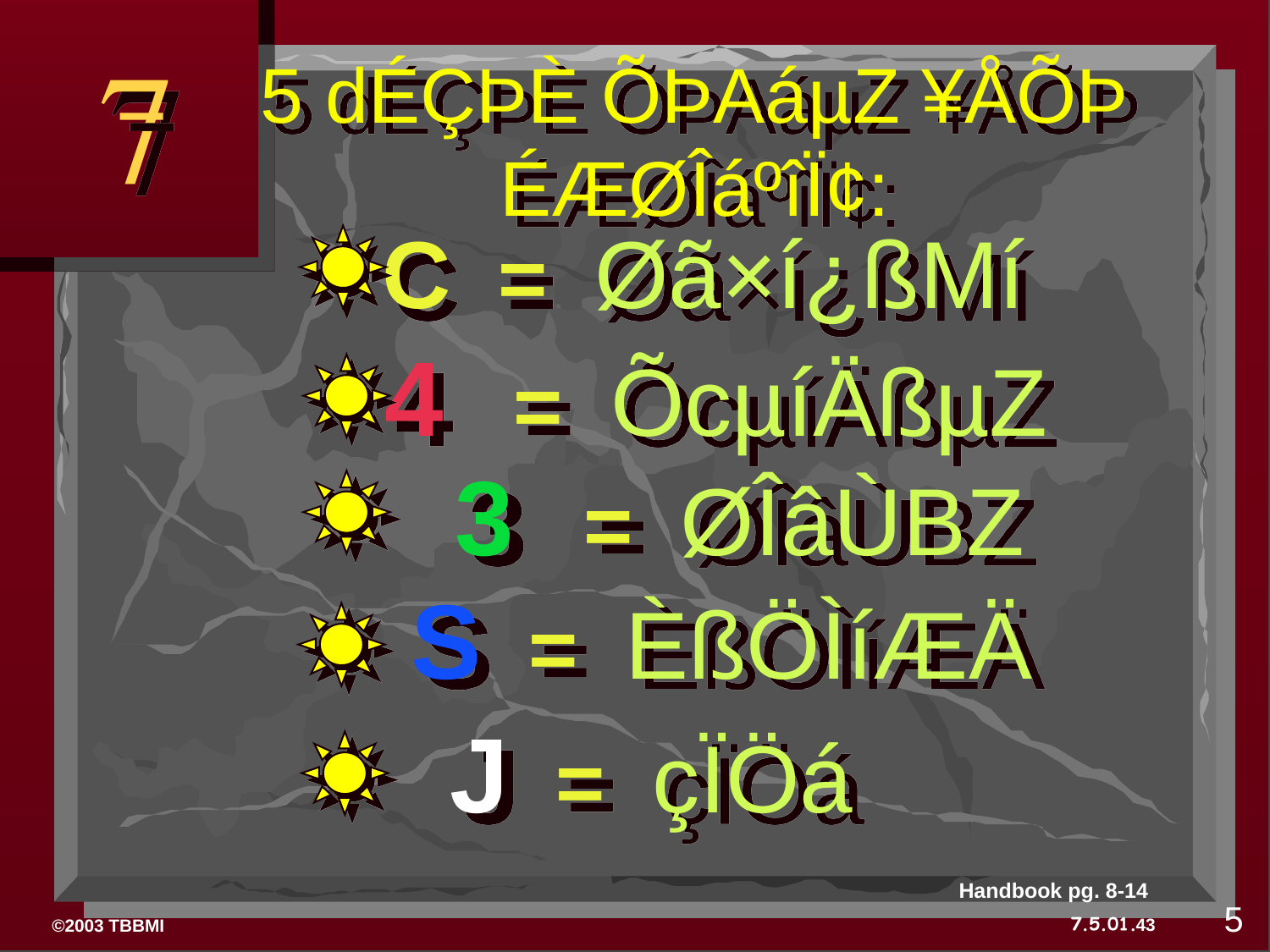

7
# 5 dÉÇÞÈ ÕÞAáµZ ¥ÅÕÞ ÉÆØÎáºîÏ¢:

C  =  Øã×í¿ßMí

  4   =  ÕcµíÄßµZ

3   =  ØÎâÙBZ

  S  =  ÈßÖÌíÆÄ

J  =  çÏÖá

Handbook pg. 8-14
5

43